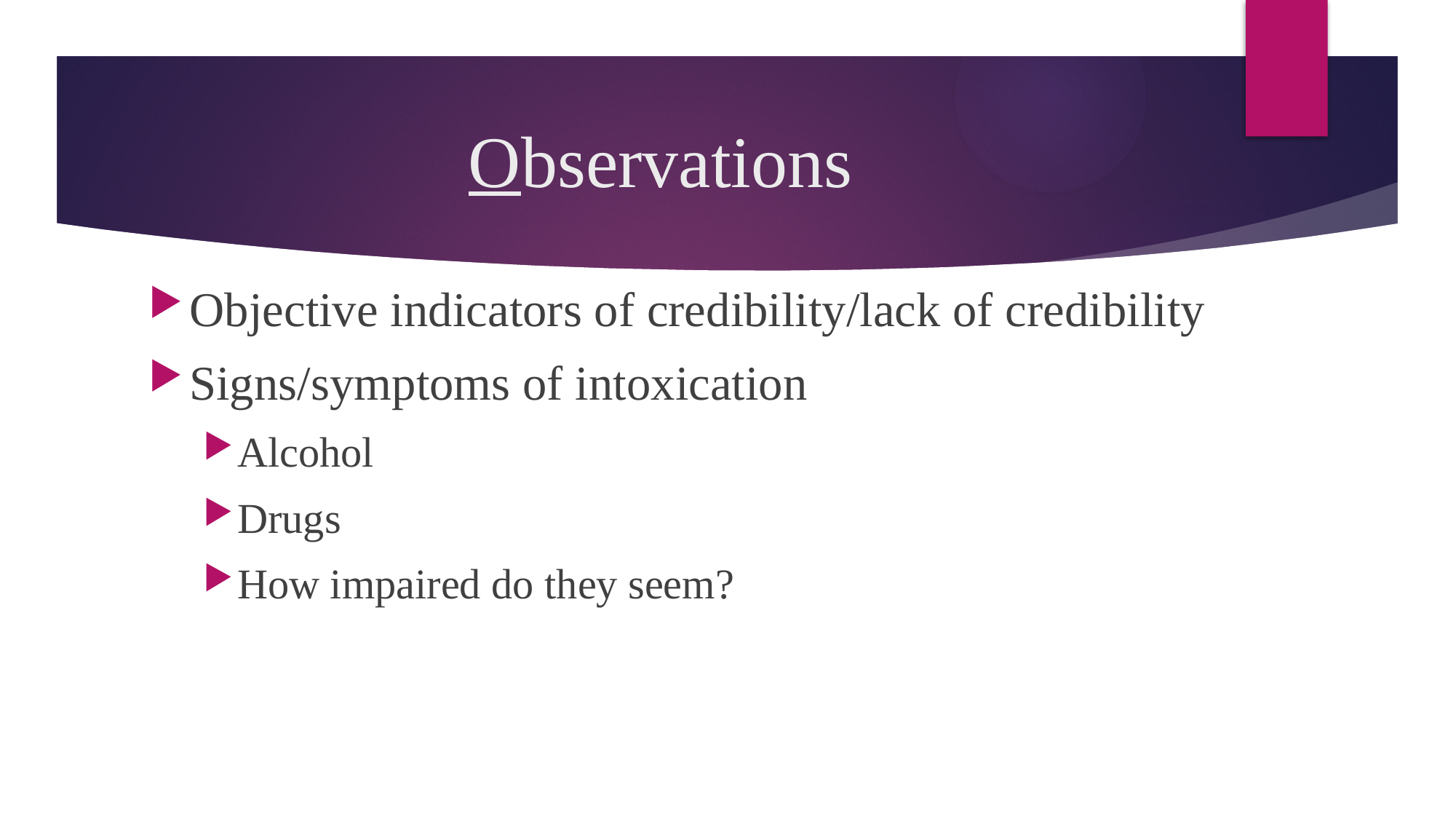

# Observations
Objective indicators of credibility/lack of credibility
Signs/symptoms of intoxication
Alcohol
Drugs
How impaired do they seem?